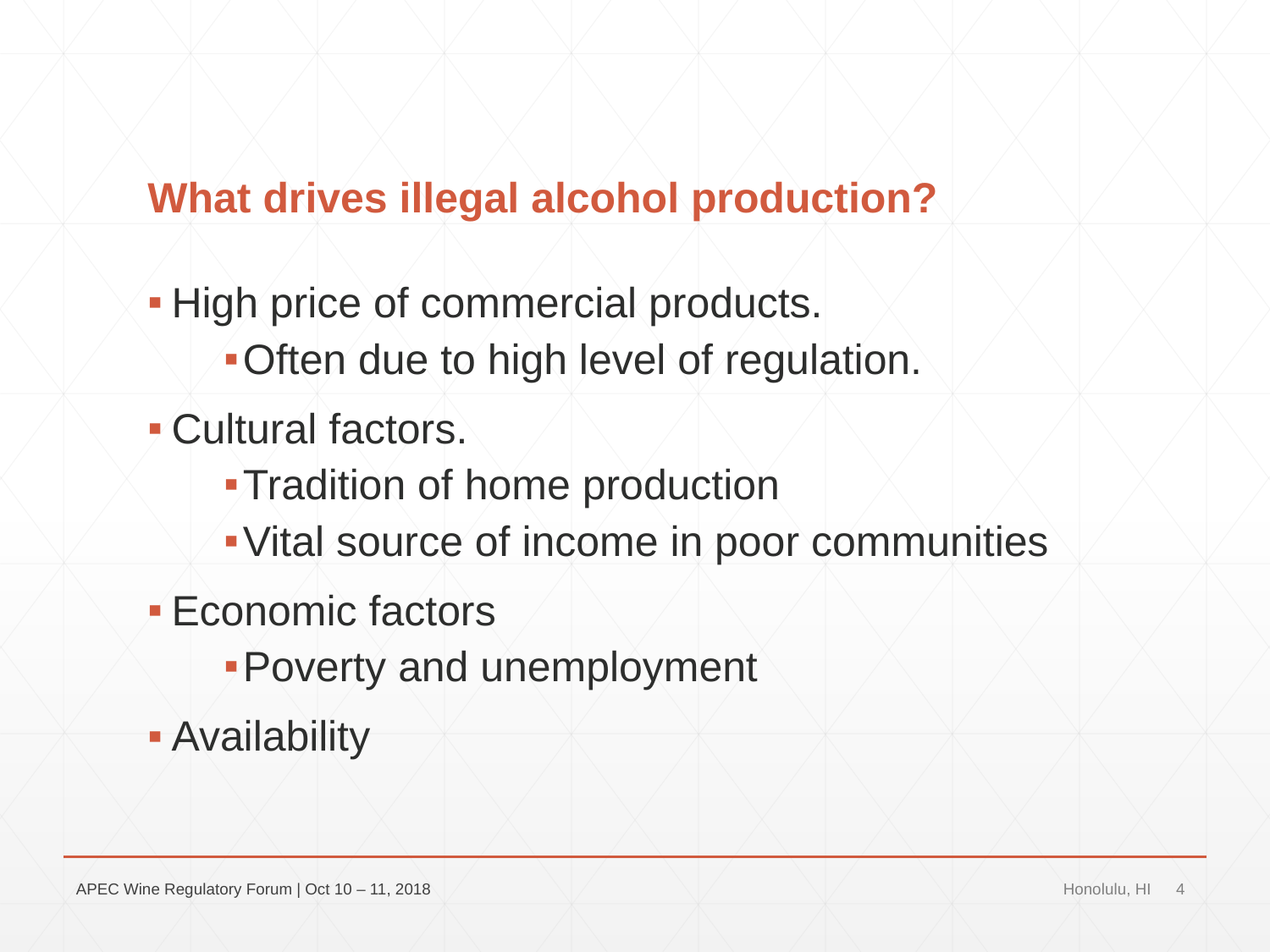

# What drives illegal alcohol production?
High price of commercial products.
Often due to high level of regulation.
Cultural factors.
Tradition of home production
Vital source of income in poor communities
Economic factors
Poverty and unemployment
Availability

APEC Wine Regulatory Forum | Oct 10 – 11, 2018
Honolulu, HI
4